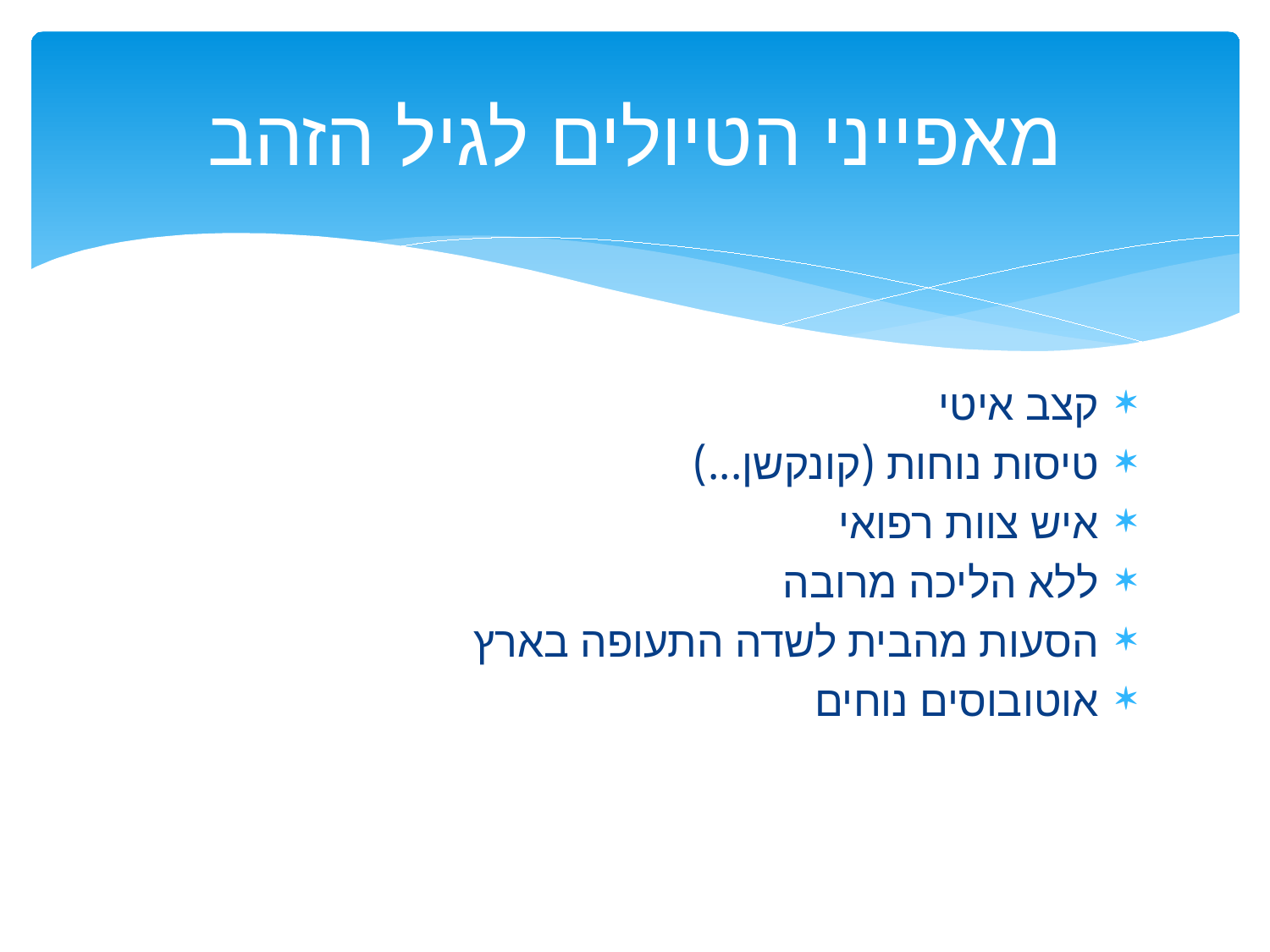

# מאפייני הטיולים לגיל הזהב
קצב איטי
טיסות נוחות (קונקשן...)
איש צוות רפואי
ללא הליכה מרובה
הסעות מהבית לשדה התעופה בארץ
אוטובוסים נוחים